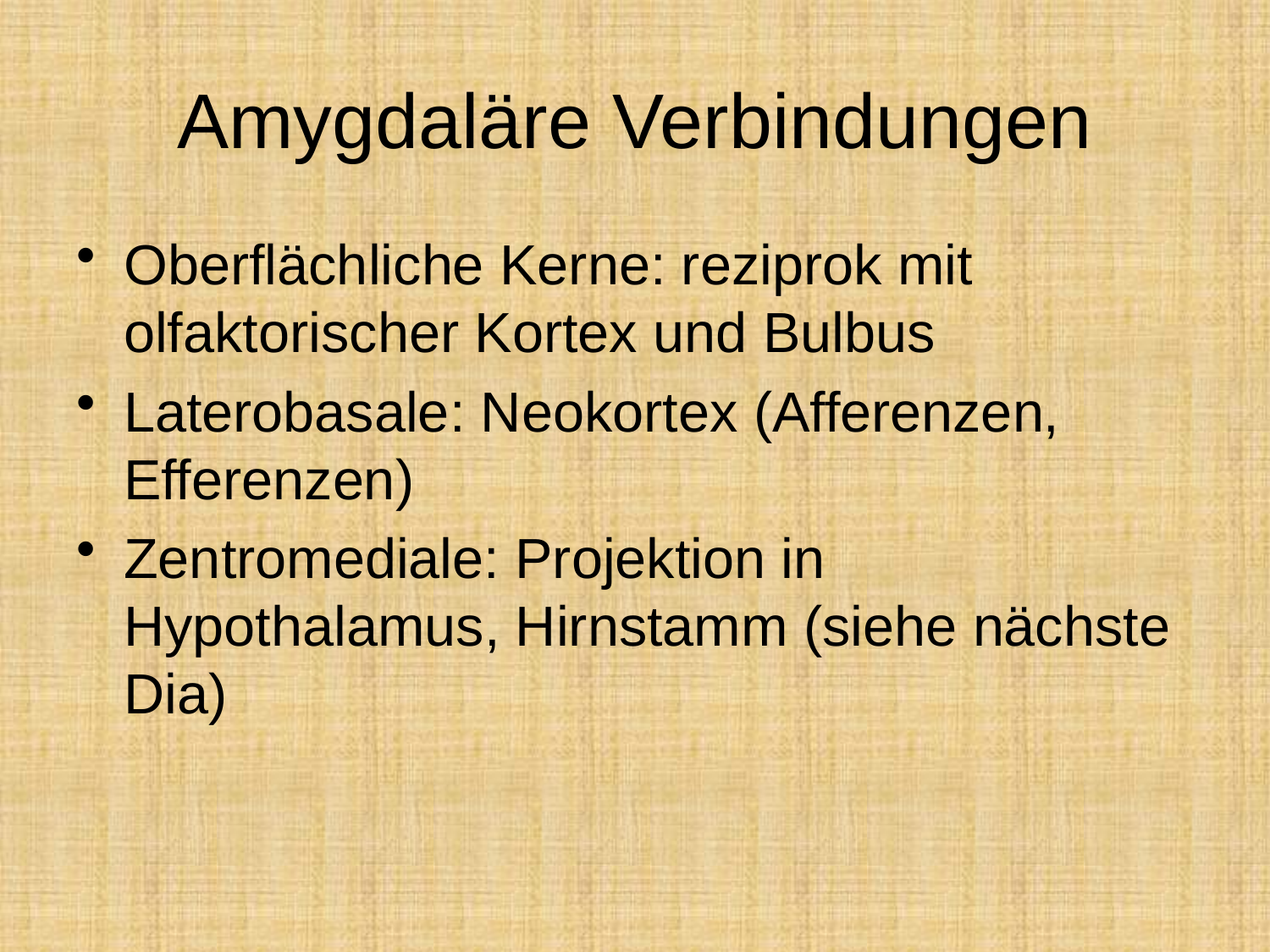

# Amygdaläre Verbindungen
Oberflächliche Kerne: reziprok mit olfaktorischer Kortex und Bulbus
Laterobasale: Neokortex (Afferenzen, Efferenzen)
Zentromediale: Projektion in Hypothalamus, Hirnstamm (siehe nächste Dia)